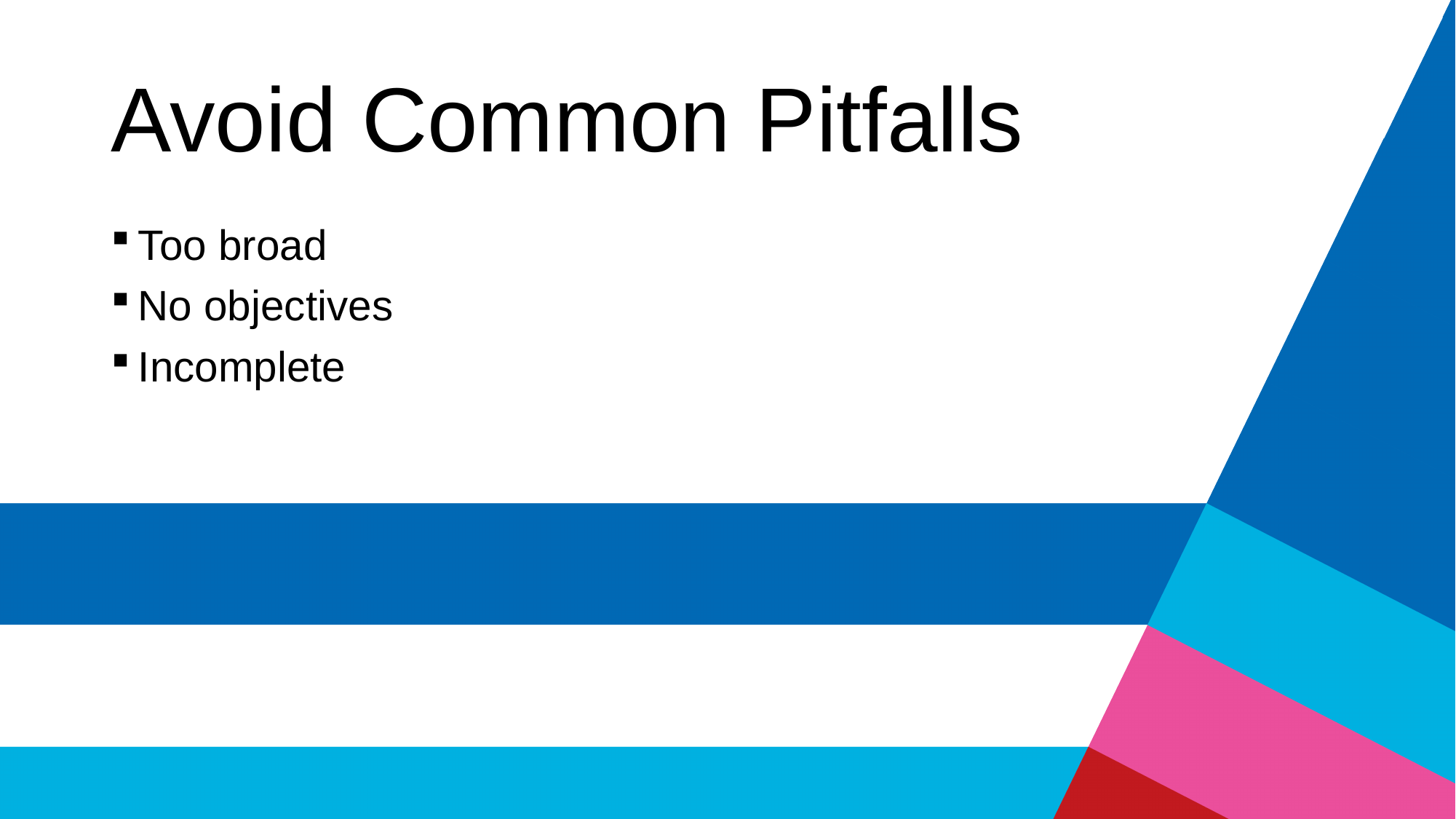

# Avoid Common Pitfalls
Too broad
No objectives
Incomplete